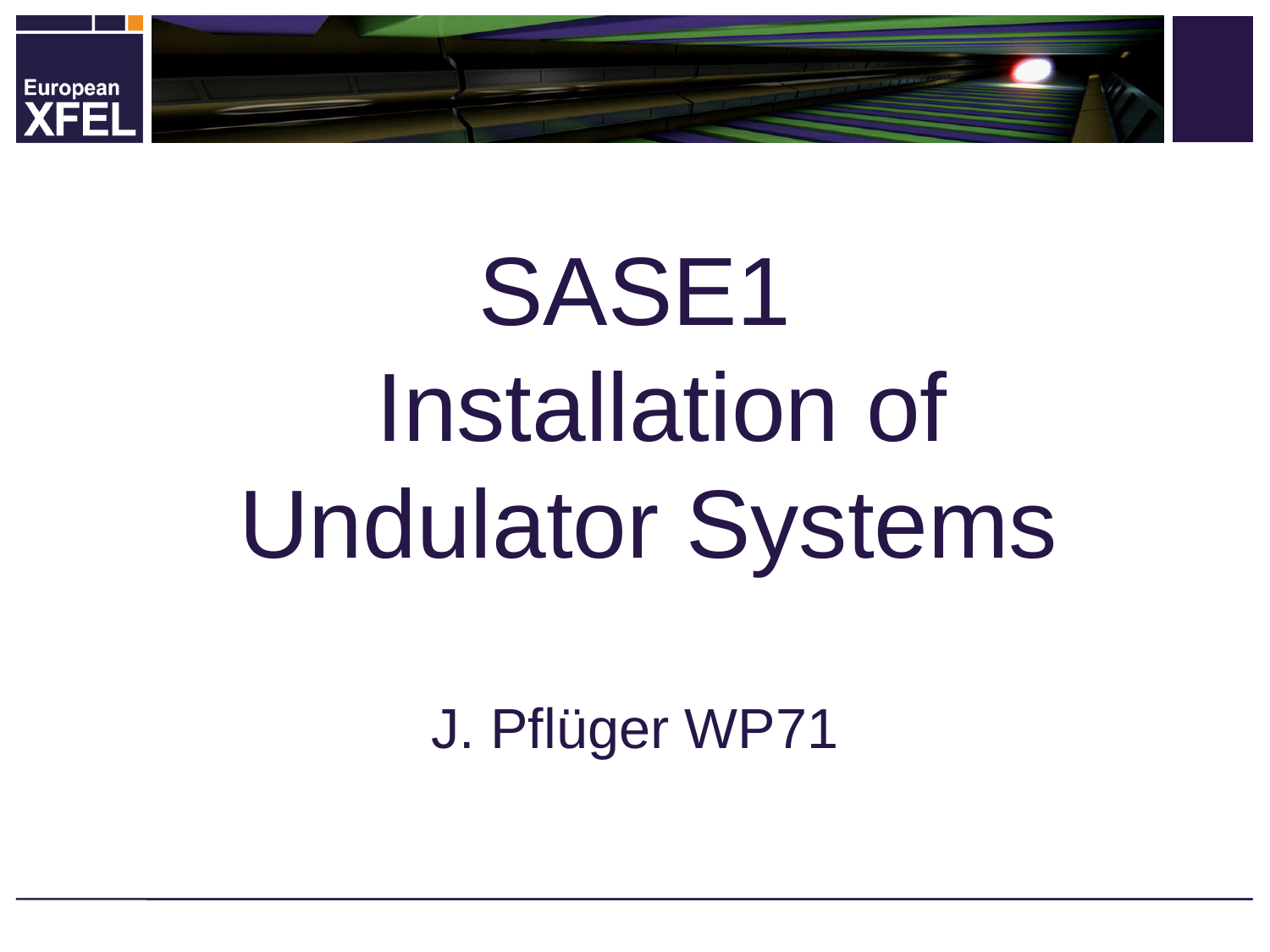

# SASE1 Installation of Undulator Systems
J. Pflüger WP71